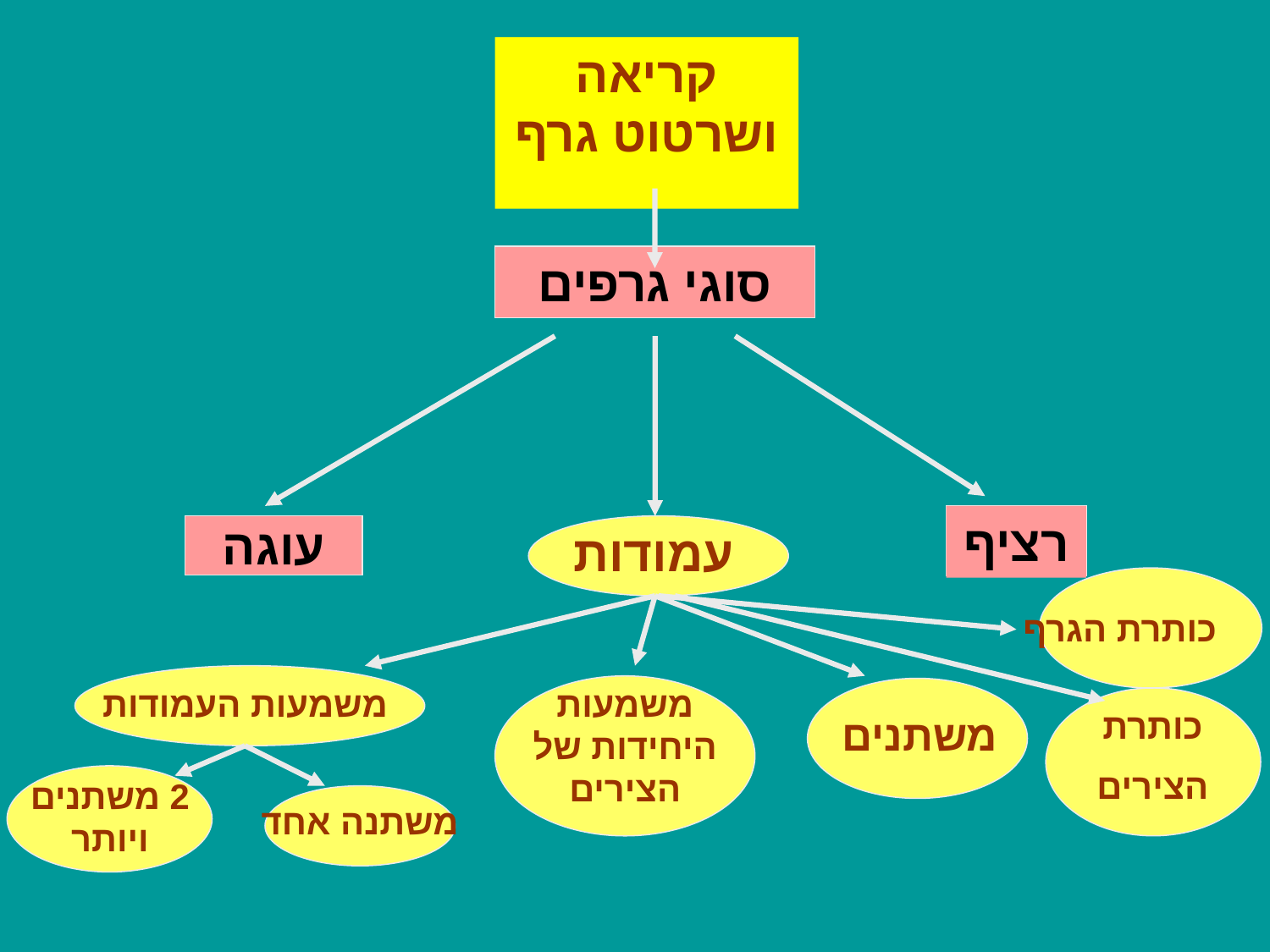

קריאה ושרטוט גרף

סוגי גרפים

רציף
עוגה
עמודות

כותרת הגרף

משתנים

משמעות העמודות

משמעות היחידות של הצירים

כותרת
הצירים
משתנים

2 משתנים ויותר

משתנה אחד